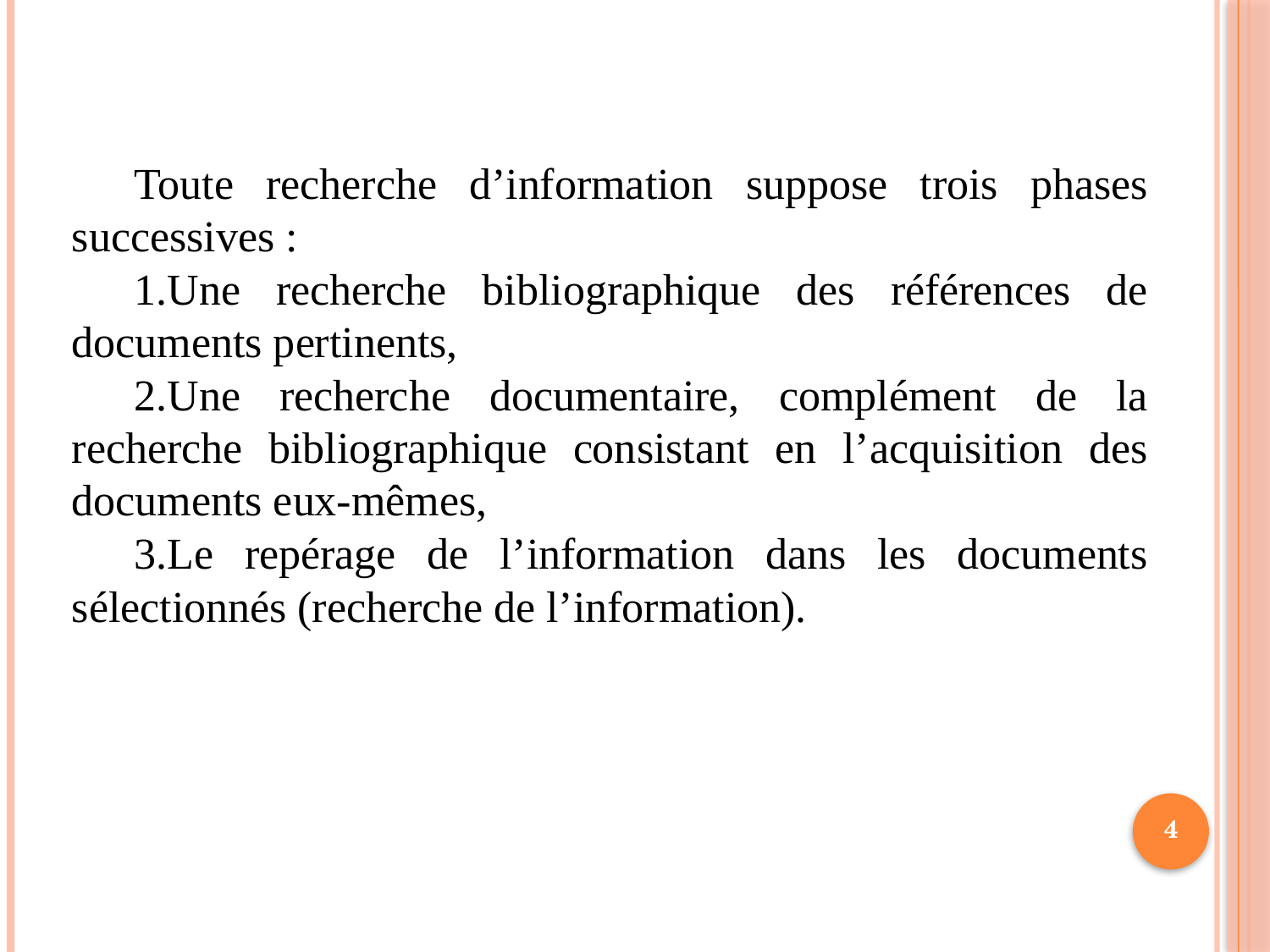

Toute recherche d’information suppose trois phases successives :
Une recherche bibliographique des références de documents pertinents,
Une recherche documentaire, complément de la recherche bibliographique consistant en l’acquisition des documents eux-mêmes,
Le repérage de l’information dans les documents sélectionnés (recherche de l’information).
4